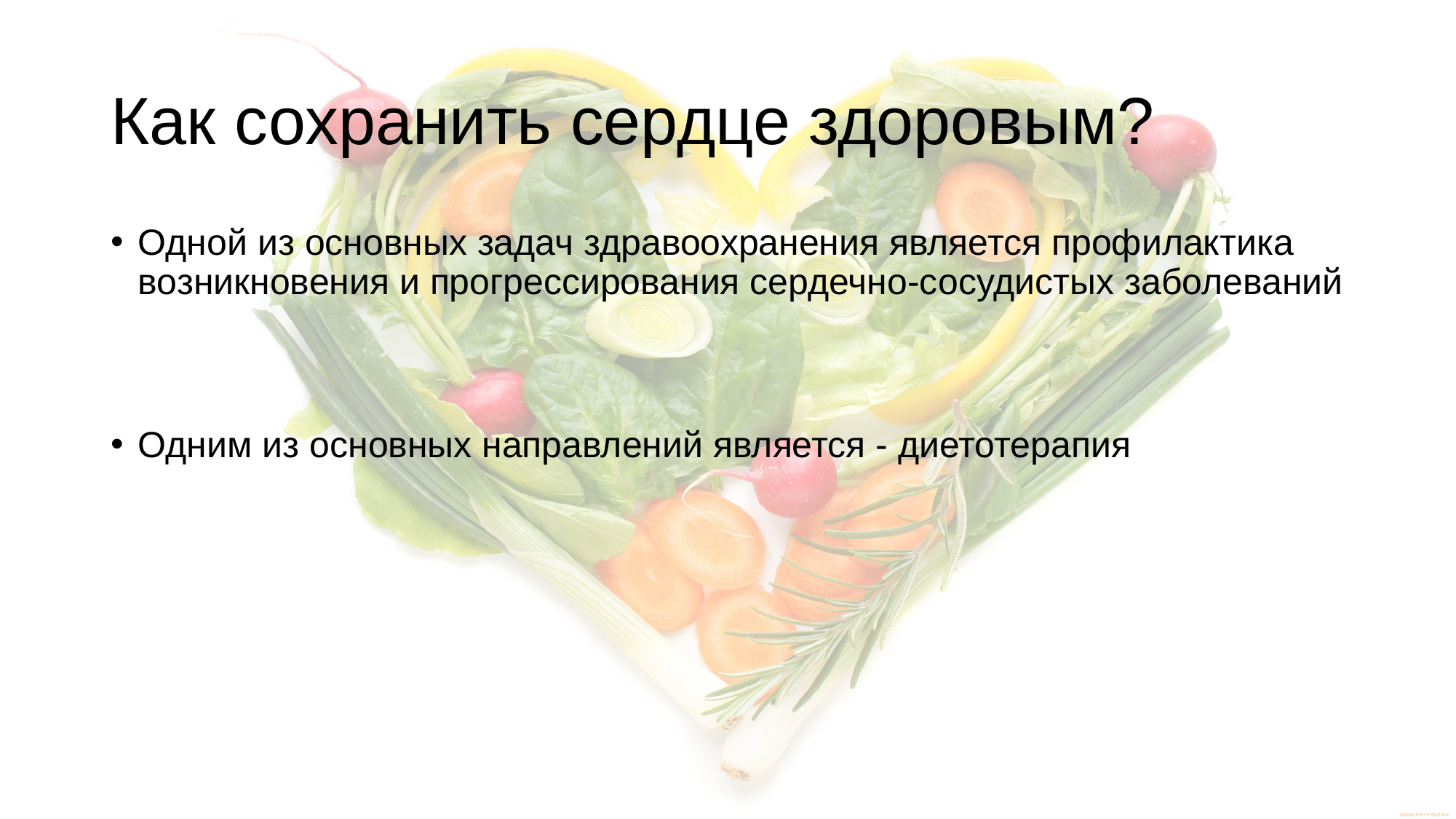

# Как сохранить сердце здоровым?
Одной из основных задач здравоохранения является профилактика возникновения и прогрессирования сердечно-сосудистых заболеваний

Одним из основных направлений является - диетотерапия